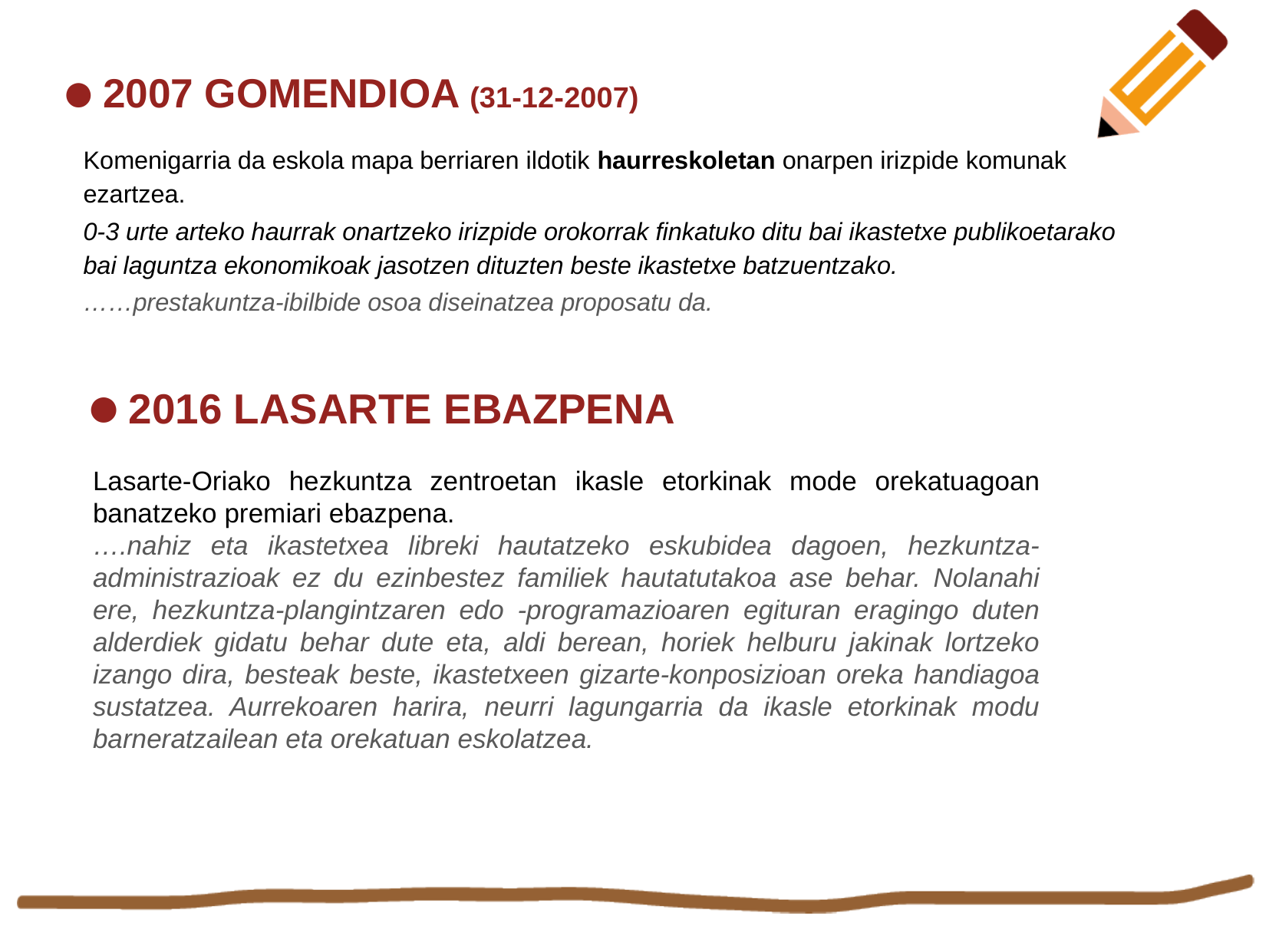

2007 GOMENDIOA (31-12-2007)
Komenigarria da eskola mapa berriaren ildotik haurreskoletan onarpen irizpide komunak ezartzea.
0-3 urte arteko haurrak onartzeko irizpide orokorrak finkatuko ditu bai ikastetxe publikoetarako bai laguntza ekonomikoak jasotzen dituzten beste ikastetxe batzuentzako.
……prestakuntza-ibilbide osoa diseinatzea proposatu da.

2016 LASARTE EBAZPENA
Lasarte-Oriako hezkuntza zentroetan ikasle etorkinak mode orekatuagoan banatzeko premiari ebazpena.
….nahiz eta ikastetxea libreki hautatzeko eskubidea dagoen, hezkuntza-administrazioak ez du ezinbestez familiek hautatutakoa ase behar. Nolanahi ere, hezkuntza-plangintzaren edo -programazioaren egituran eragingo duten alderdiek gidatu behar dute eta, aldi berean, horiek helburu jakinak lortzeko izango dira, besteak beste, ikastetxeen gizarte-konposizioan oreka handiagoa sustatzea. Aurrekoaren harira, neurri lagungarria da ikasle etorkinak modu barneratzailean eta orekatuan eskolatzea.